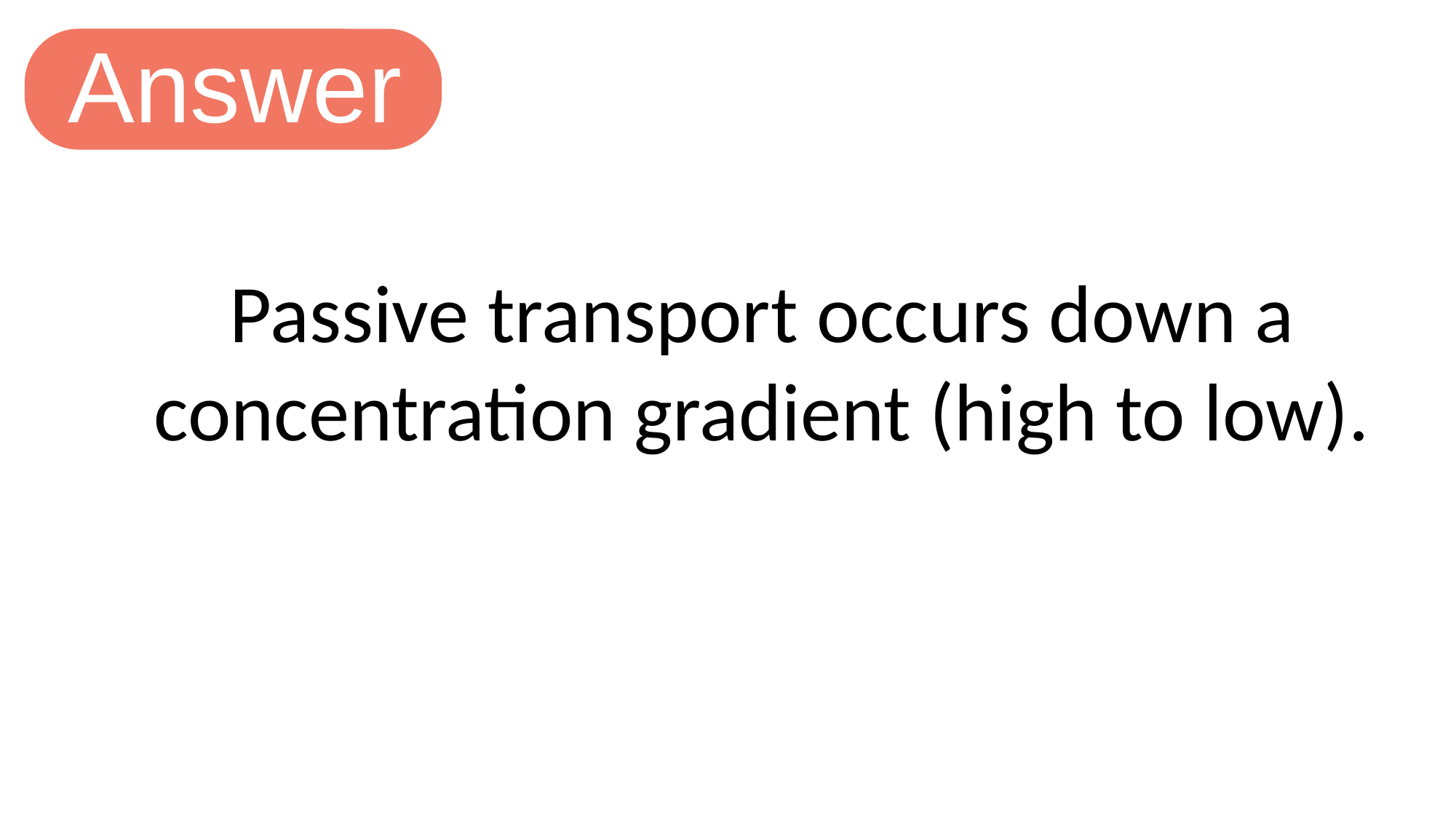

Answer

Passive transport occurs down a concentration gradient (high to low).